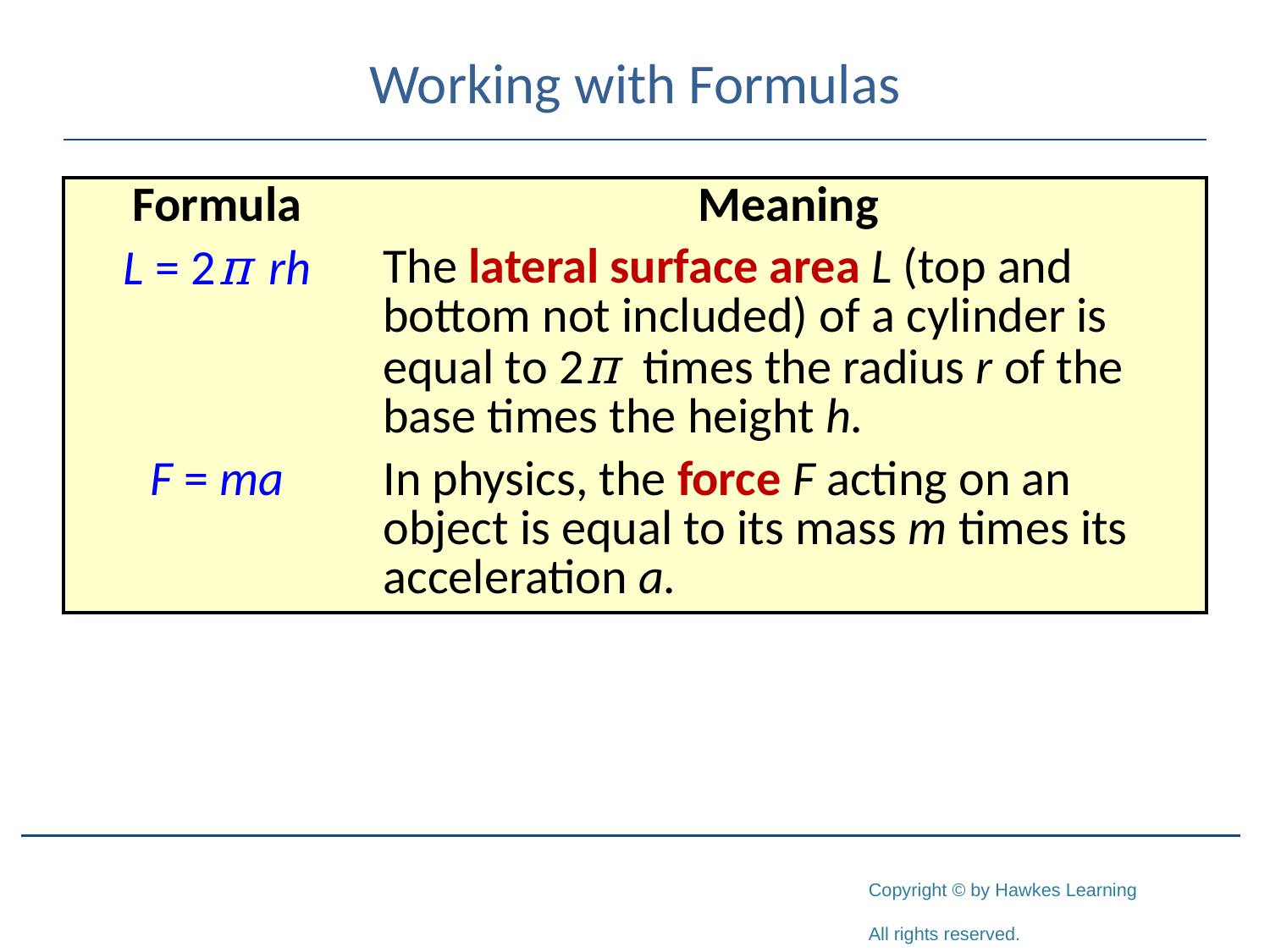

# Working with Formulas
| Formula | Meaning |
| --- | --- |
| L = 2π rh | The lateral surface area L (top and bottom not included) of a cylinder is equal to 2π times the radius r of the base times the height h. |
| F = ma | In physics, the force F acting on an object is equal to its mass m times its acceleration a. |